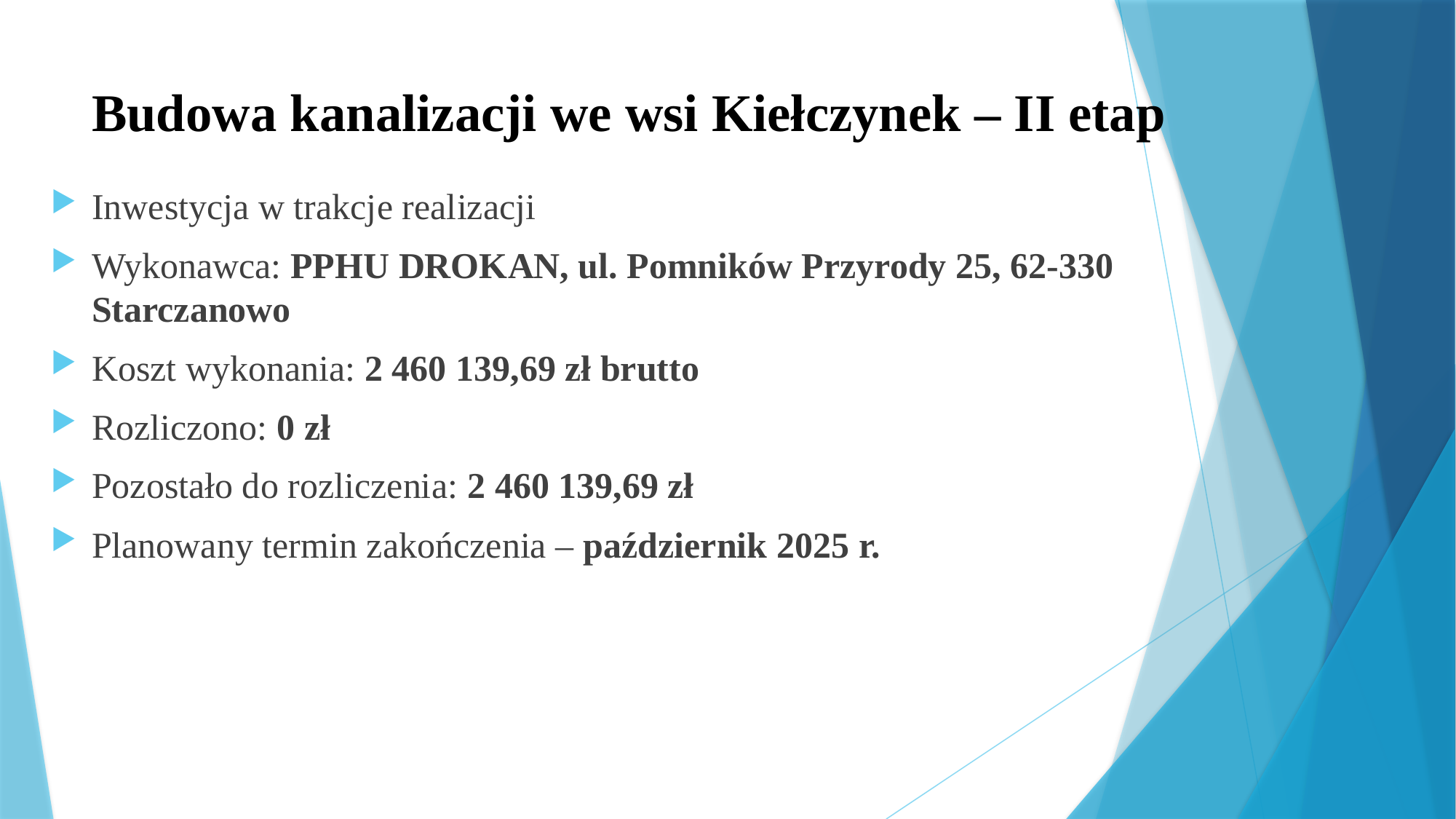

# Budowa kanalizacji we wsi Kiełczynek – II etap
Inwestycja w trakcje realizacji
Wykonawca: PPHU DROKAN, ul. Pomników Przyrody 25, 62-330 Starczanowo
Koszt wykonania: 2 460 139,69 zł brutto
Rozliczono: 0 zł
Pozostało do rozliczenia: 2 460 139,69 zł
Planowany termin zakończenia – październik 2025 r.